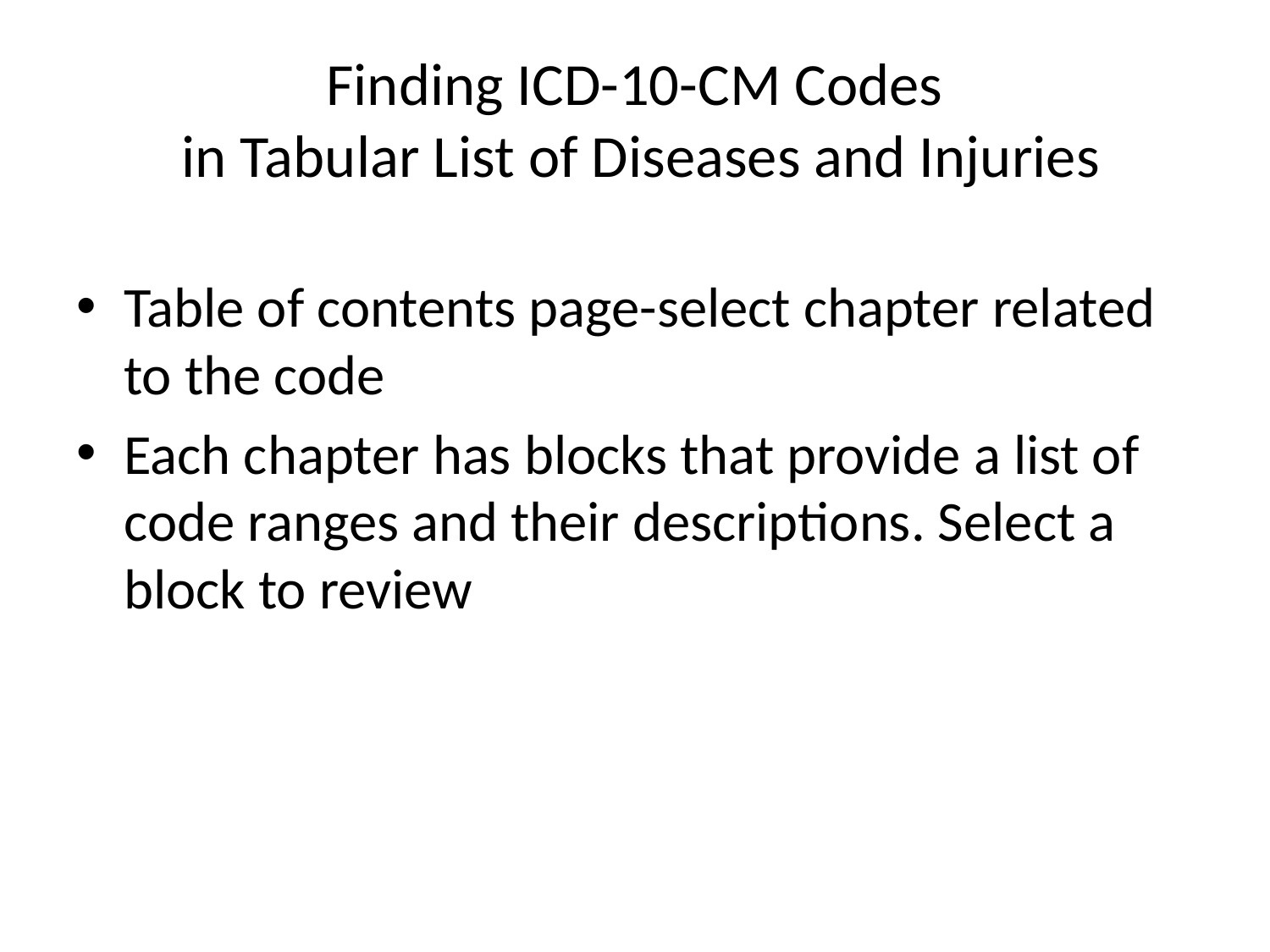

# Finding ICD-10-CM Codes in Tabular List of Diseases and Injuries
Table of contents page-select chapter related to the code
Each chapter has blocks that provide a list of code ranges and their descriptions. Select a block to review